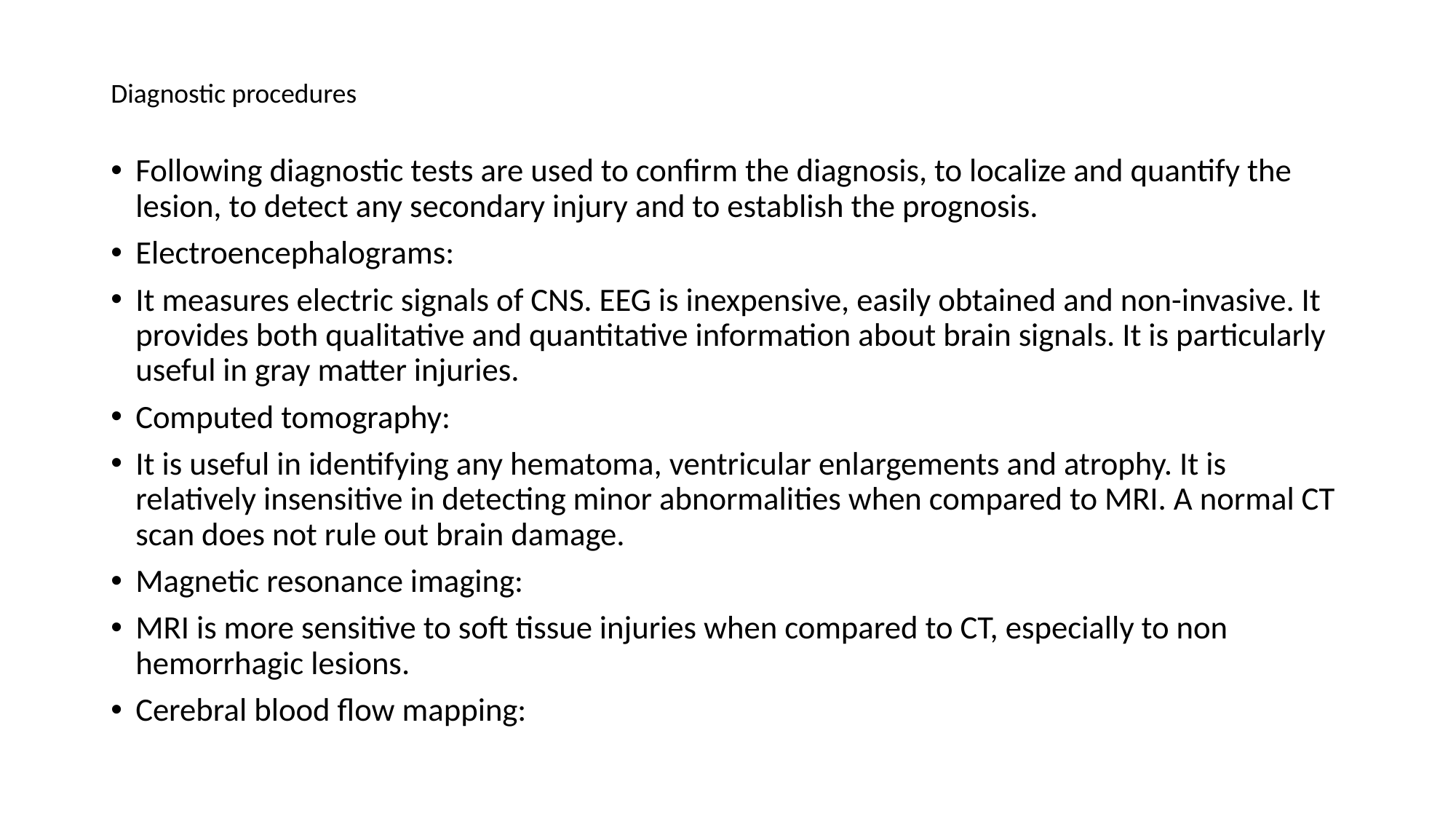

# Diagnostic procedures
Following diagnostic tests are used to confirm the diagnosis, to localize and quantify the lesion, to detect any secondary injury and to establish the prognosis.
Electroencephalograms:
It measures electric signals of CNS. EEG is inexpensive, easily obtained and non-invasive. It provides both qualitative and quantitative information about brain signals. It is particularly useful in gray matter injuries.
Computed tomography:
It is useful in identifying any hematoma, ventricular enlargements and atrophy. It is relatively insensitive in detecting minor abnormalities when compared to MRI. A normal CT scan does not rule out brain damage.
Magnetic resonance imaging:
MRI is more sensitive to soft tissue injuries when compared to CT, especially to non hemorrhagic lesions.
Cerebral blood flow mapping: